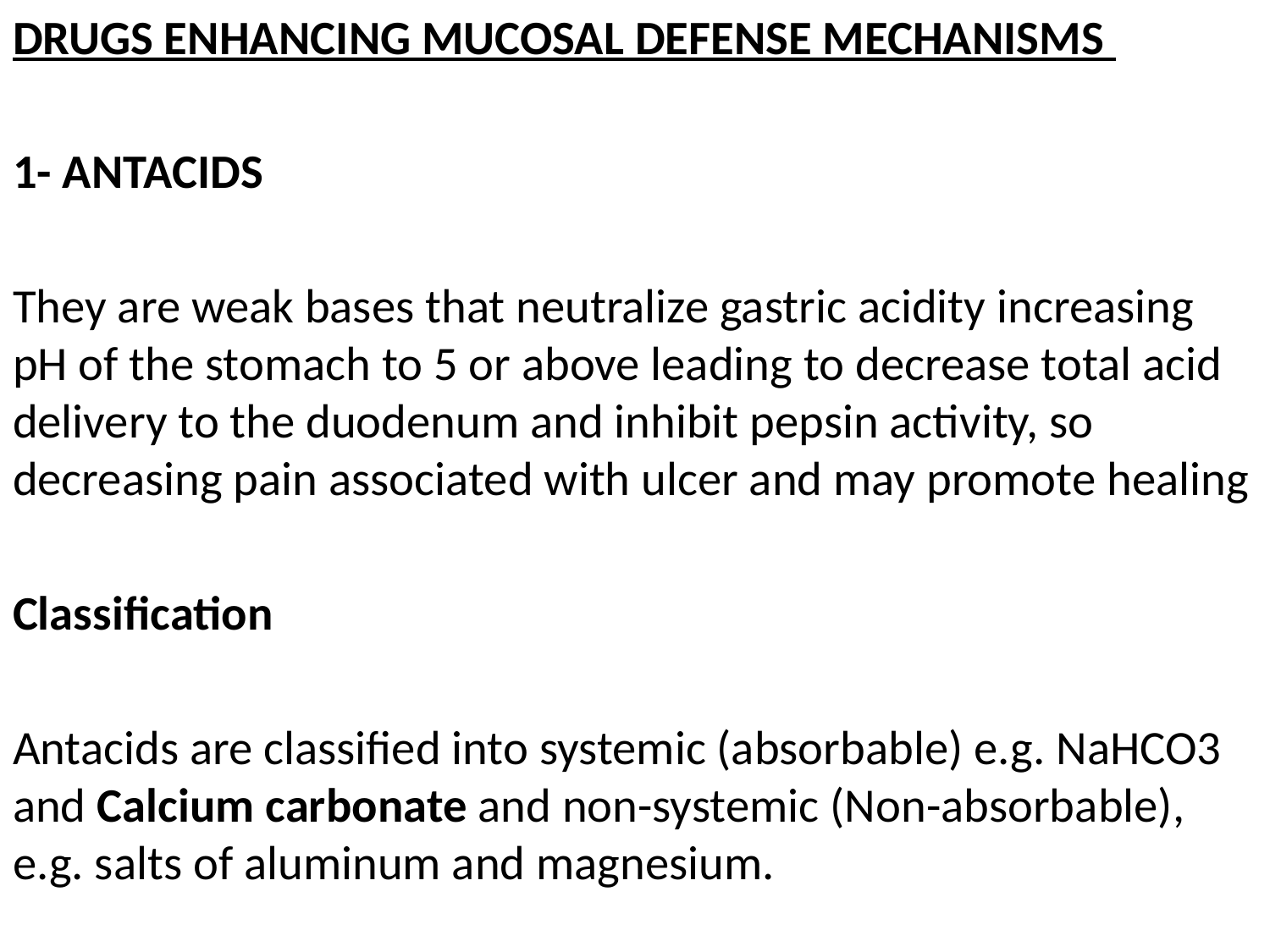

DRUGS ENHANCING MUCOSAL DEFENSE MECHANISMS

1- ANTACIDS

They are weak bases that neutralize gastric acidity increasing pH of the stomach to 5 or above leading to decrease total acid delivery to the duodenum and inhibit pepsin activity, so decreasing pain associated with ulcer and may promote healing

Classification

Antacids are classified into systemic (absorbable) e.g. NaHCO3 and Calcium carbonate and non-systemic (Non-absorbable), e.g. salts of aluminum and magnesium.